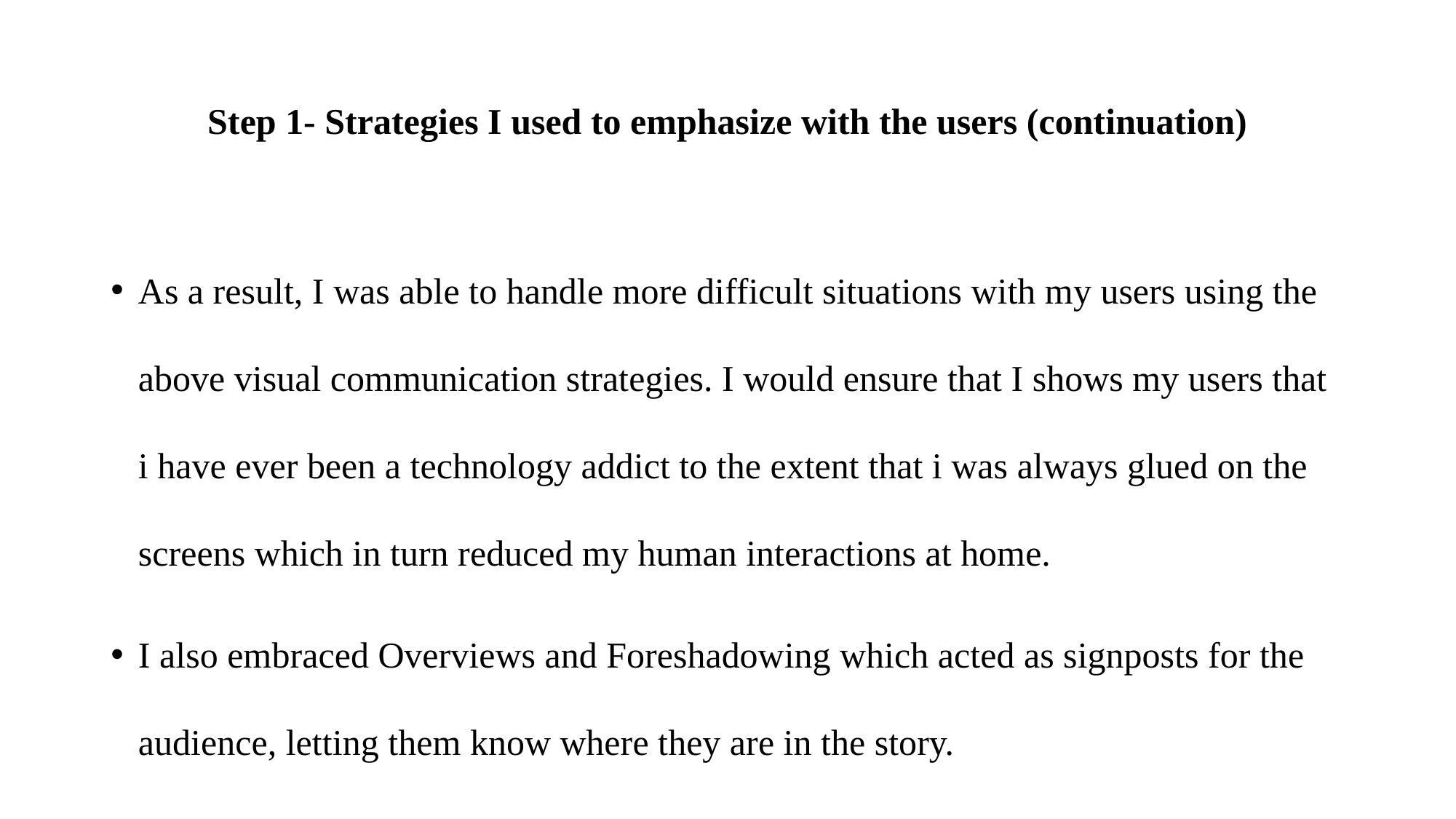

# Step 1- Strategies I used to emphasize with the users (continuation)
As a result, I was able to handle more difficult situations with my users using the above visual communication strategies. I would ensure that I shows my users that i have ever been a technology addict to the extent that i was always glued on the screens which in turn reduced my human interactions at home.
I also embraced Overviews and Foreshadowing which acted as signposts for the audience, letting them know where they are in the story.